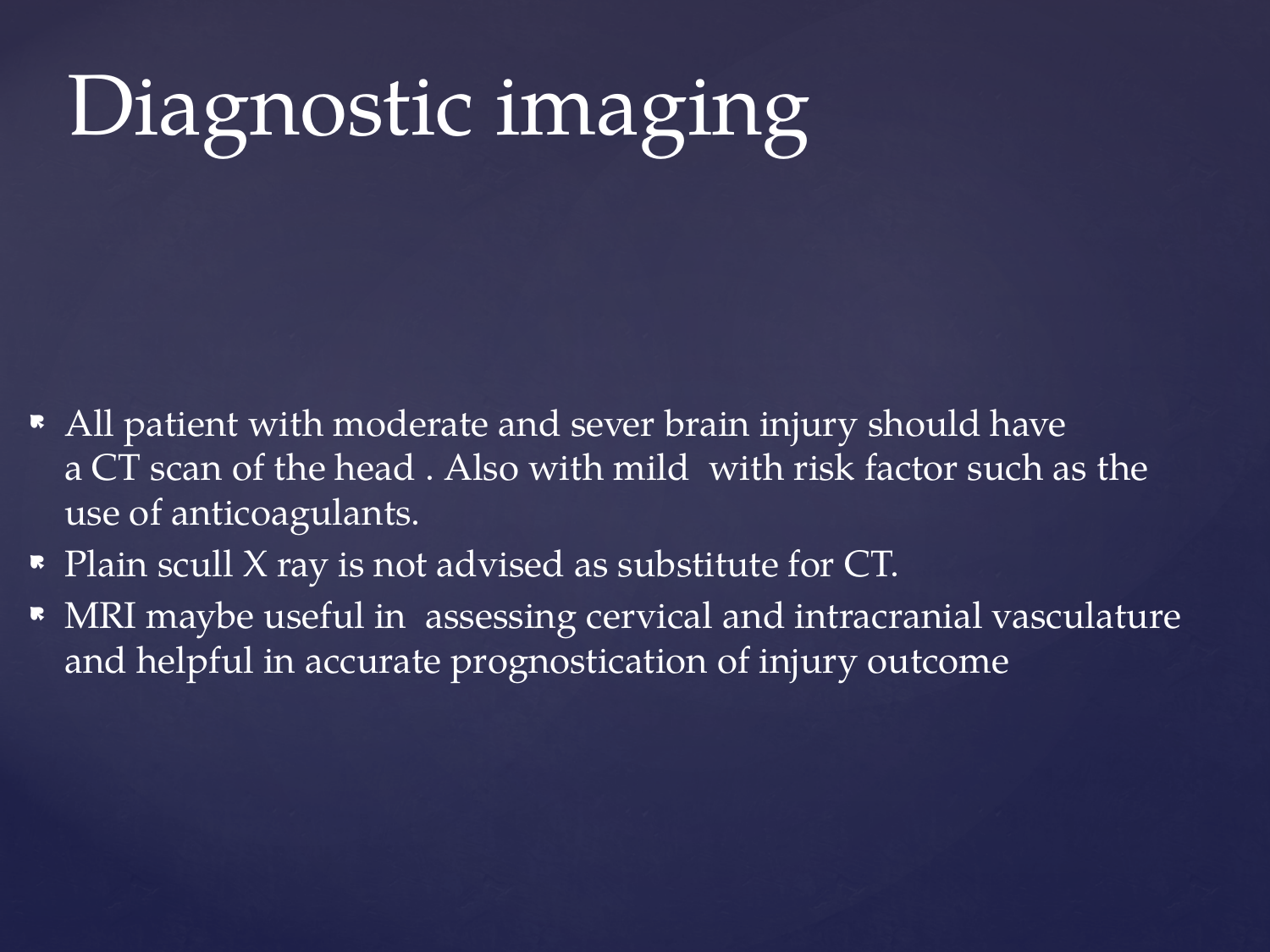

# Diagnostic imaging
All patient with moderate and sever brain injury should have             a CT scan of the head . Also with mild  with risk factor such as the use of anticoagulants.
Plain scull X ray is not advised as substitute for CT.
MRI maybe useful in  assessing cervical and intracranial vasculature and helpful in accurate prognostication of injury outcome